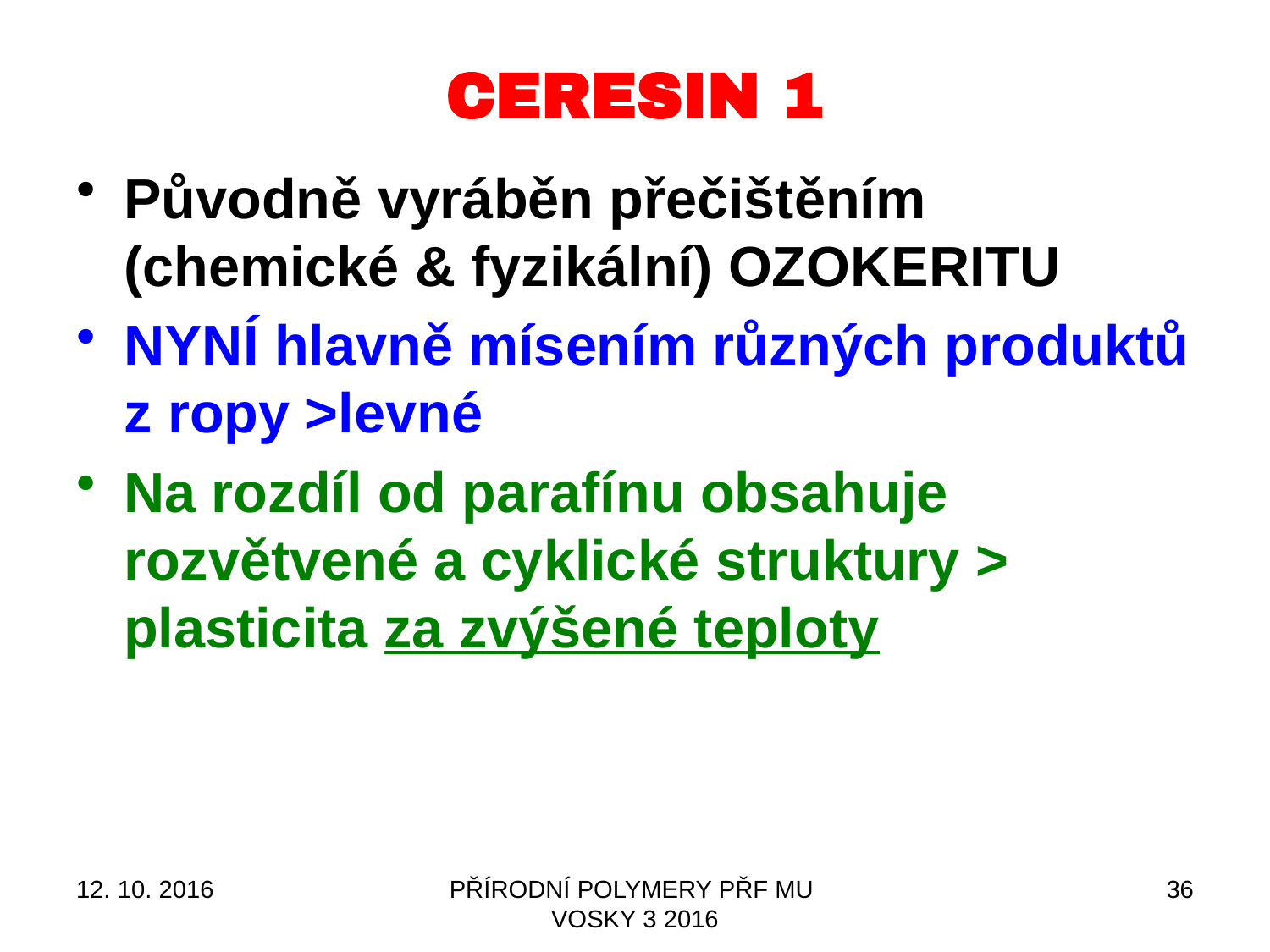

# CERESIN 1
Původně vyráběn přečištěním (chemické & fyzikální) OZOKERITU
NYNÍ hlavně mísením různých produktů z ropy >levné
Na rozdíl od parafínu obsahuje rozvětvené a cyklické struktury > plasticita za zvýšené teploty
12. 10. 2016
PŘÍRODNÍ POLYMERY PŘF MU  VOSKY 3 2016
36